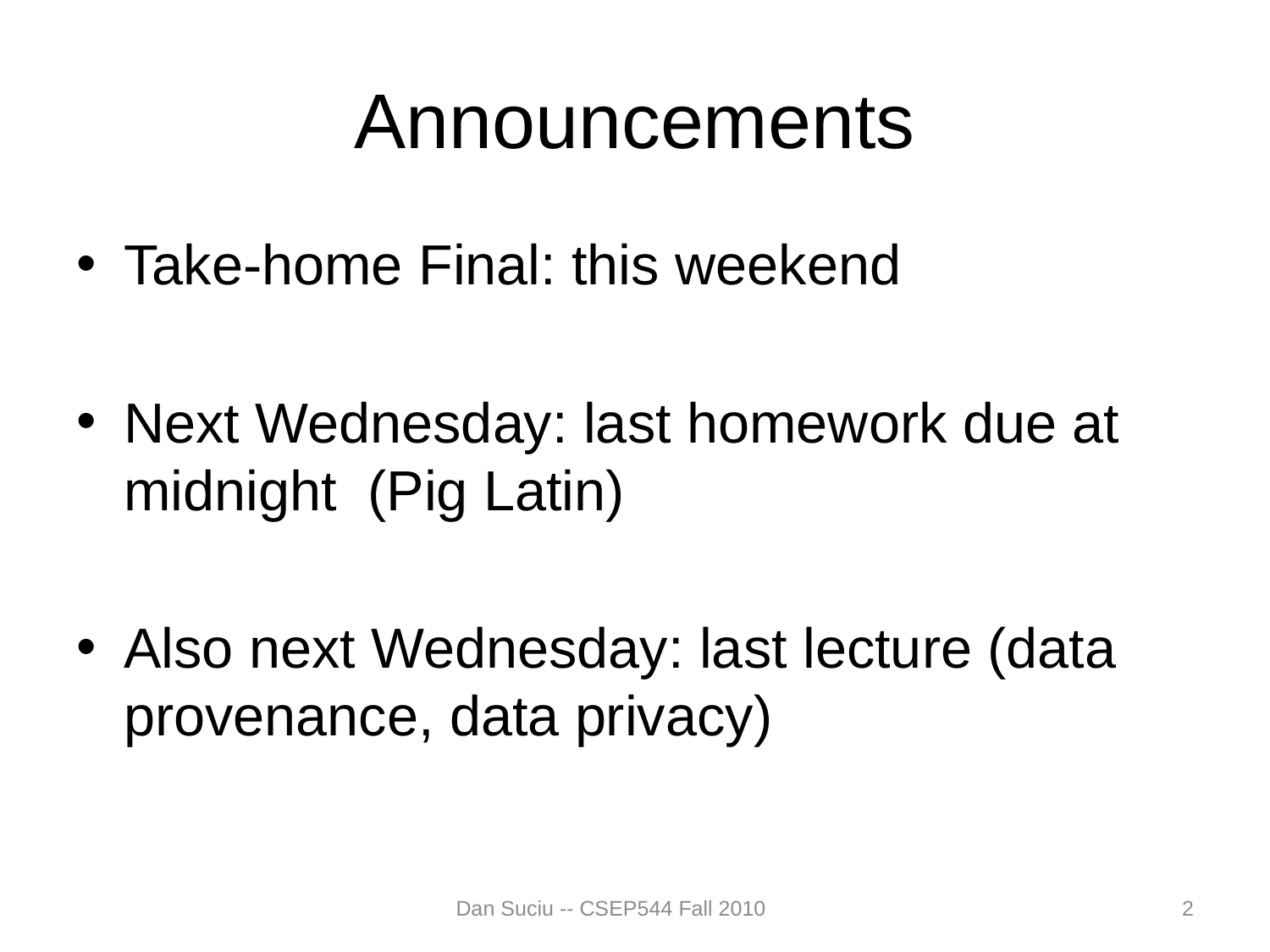

# Announcements
Take-home Final: this weekend

Next Wednesday: last homework due at midnight  (Pig Latin)

Also next Wednesday: last lecture (data provenance, data privacy)
Dan Suciu -- CSEP544 Fall 2010
2